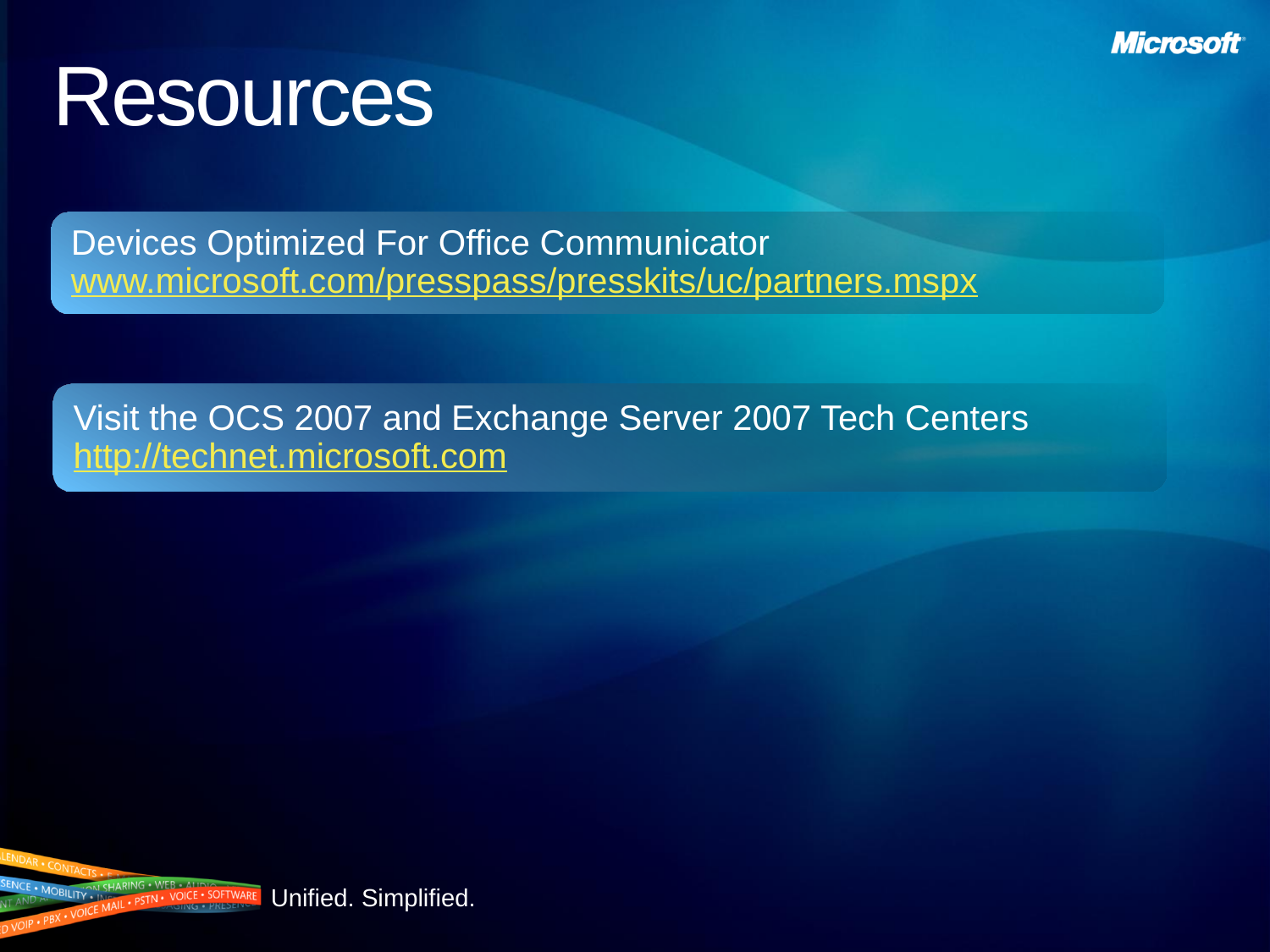

# Resources
Devices Optimized For Office Communicator
www.microsoft.com/presspass/presskits/uc/partners.mspx
Visit the OCS 2007 and Exchange Server 2007 Tech Centers
http://technet.microsoft.com